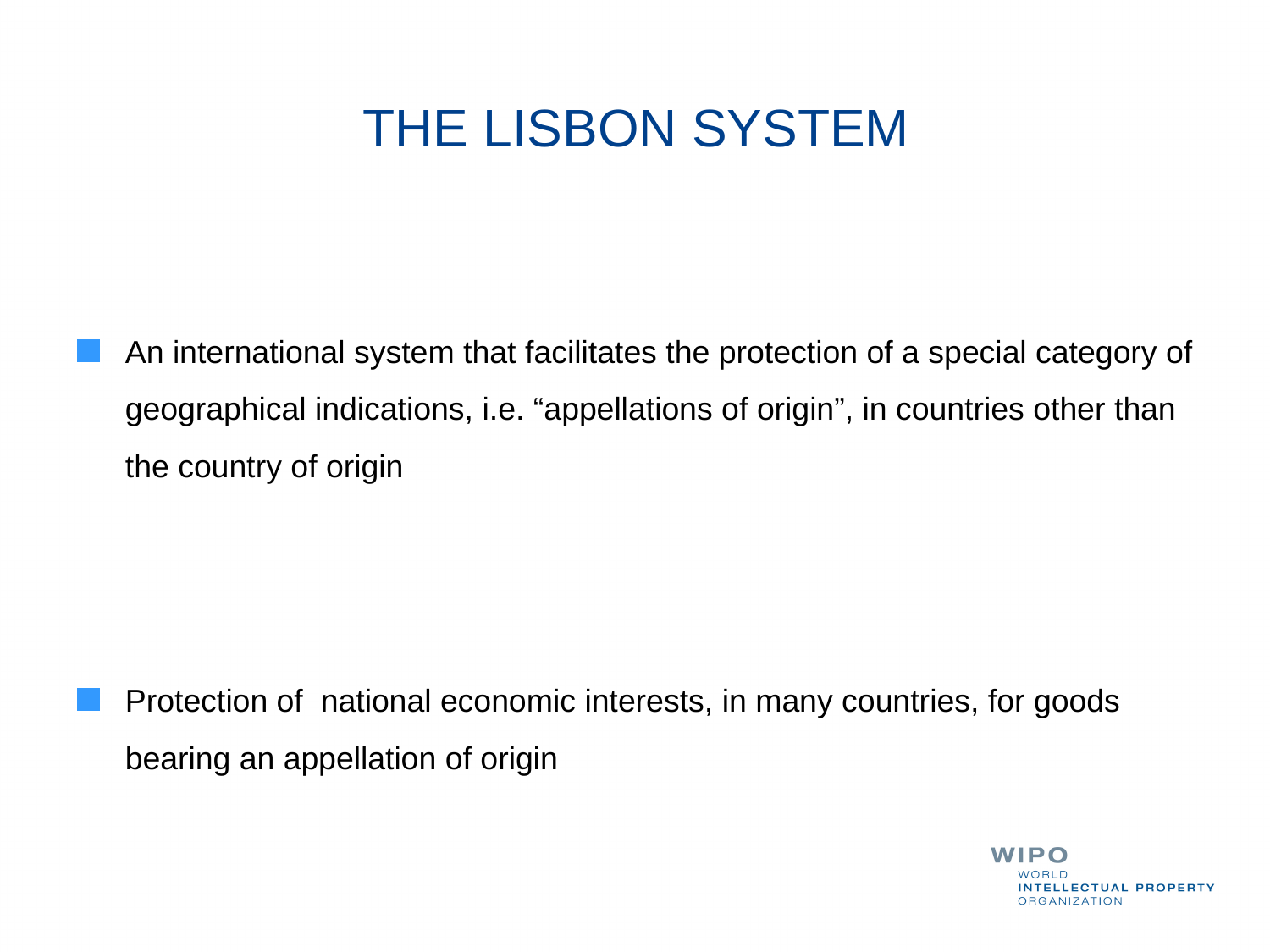

# THE LISBON SYSTEM
An international system that facilitates the protection of a special category of geographical indications, i.e. “appellations of origin”, in countries other than the country of origin

Protection of  national economic interests, in many countries, for goods bearing an appellation of origin